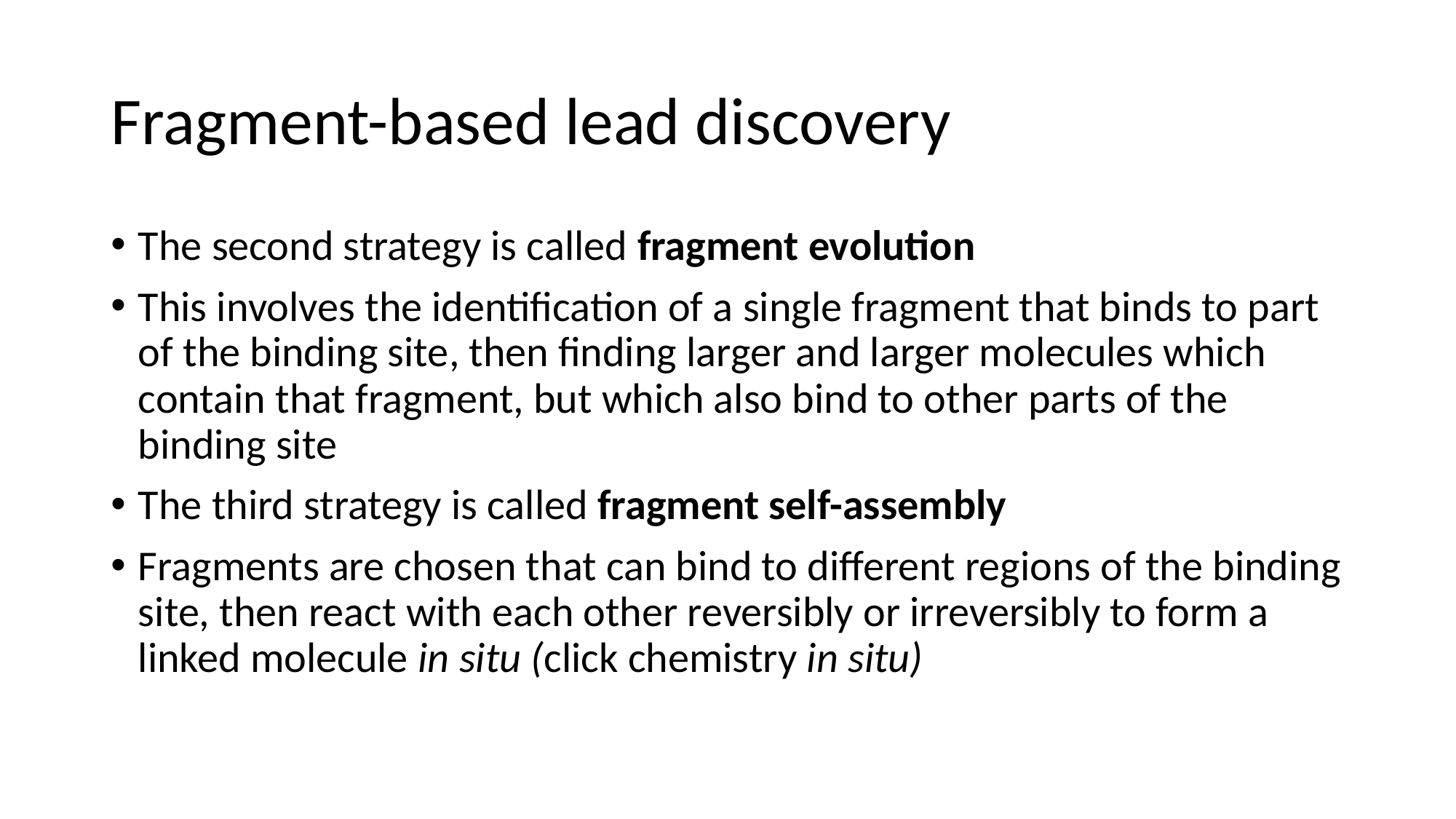

# Fragment-based lead discovery
The second strategy is called fragment evolution
This involves the identification of a single fragment that binds to part of the binding site, then finding larger and larger molecules which contain that fragment, but which also bind to other parts of the binding site
The third strategy is called fragment self-assembly
Fragments are chosen that can bind to different regions of the binding site, then react with each other reversibly or irreversibly to form a linked molecule in situ (click chemistry in situ)